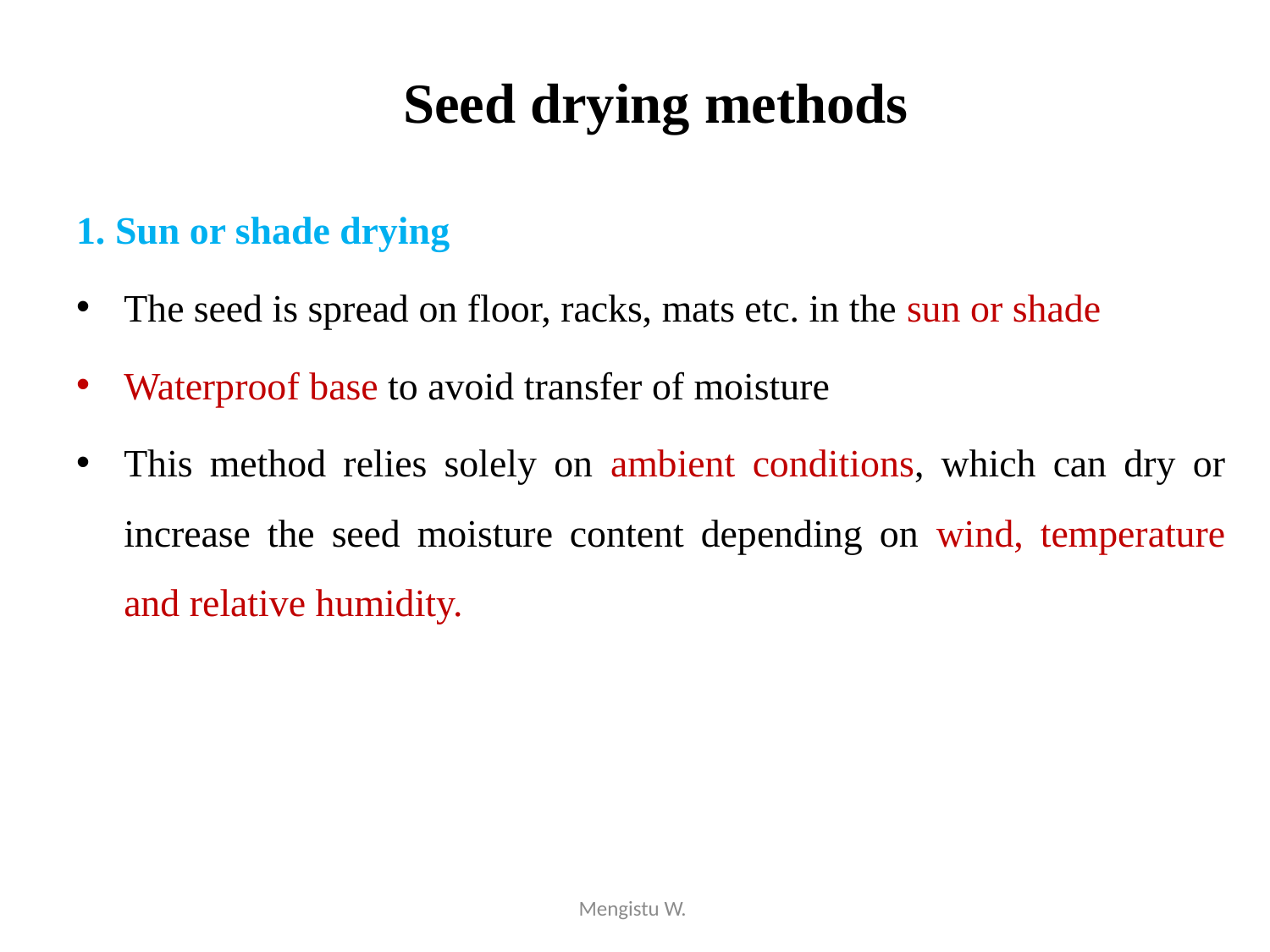

# Seed drying methods
1. Sun or shade drying
The seed is spread on floor, racks, mats etc. in the sun or shade
Waterproof base to avoid transfer of moisture
This method relies solely on ambient conditions, which can dry or increase the seed moisture content depending on wind, temperature and relative humidity.

Mengistu W.